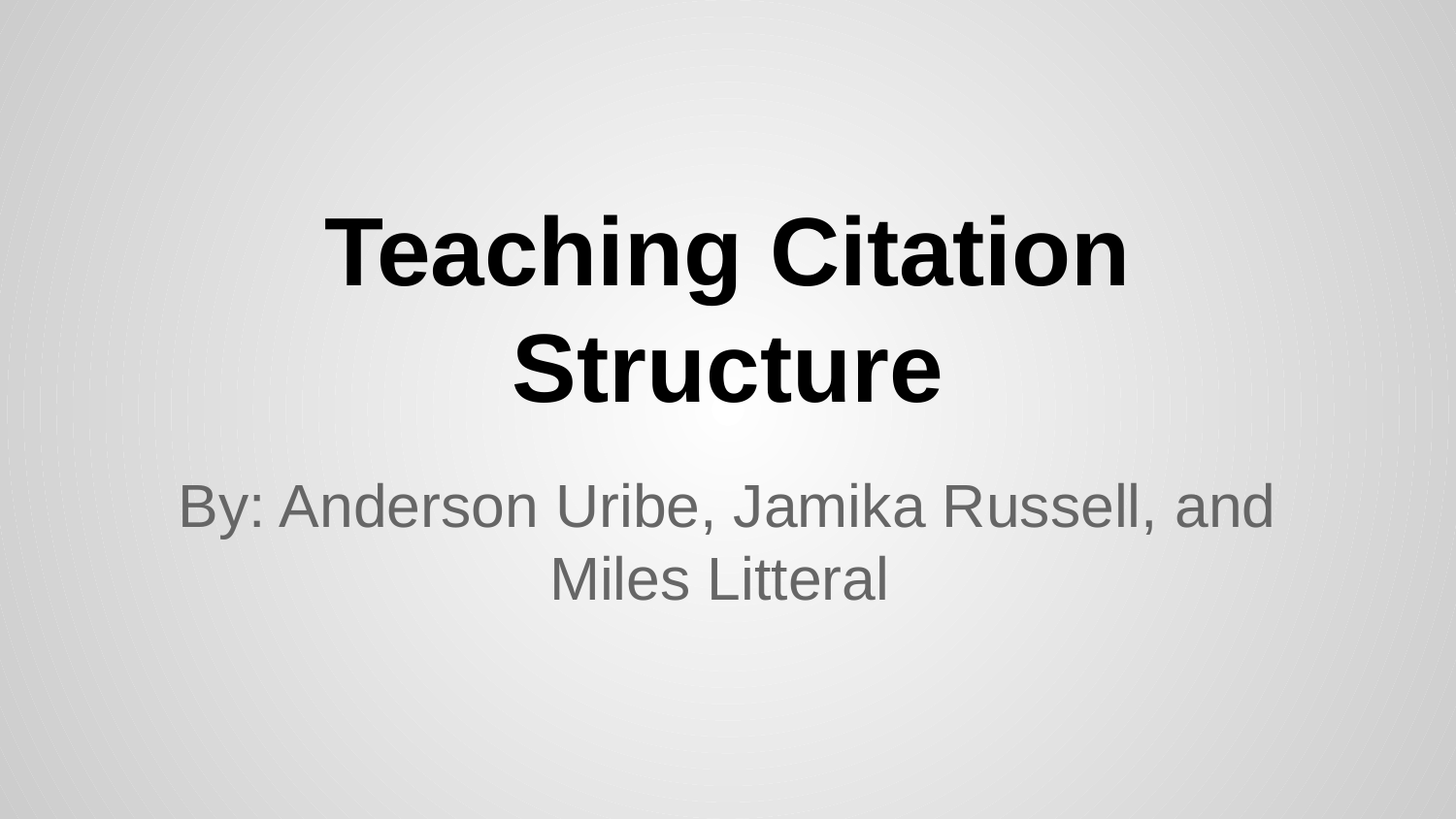

# Teaching Citation Structure
By: Anderson Uribe, Jamika Russell, and Miles Litteral